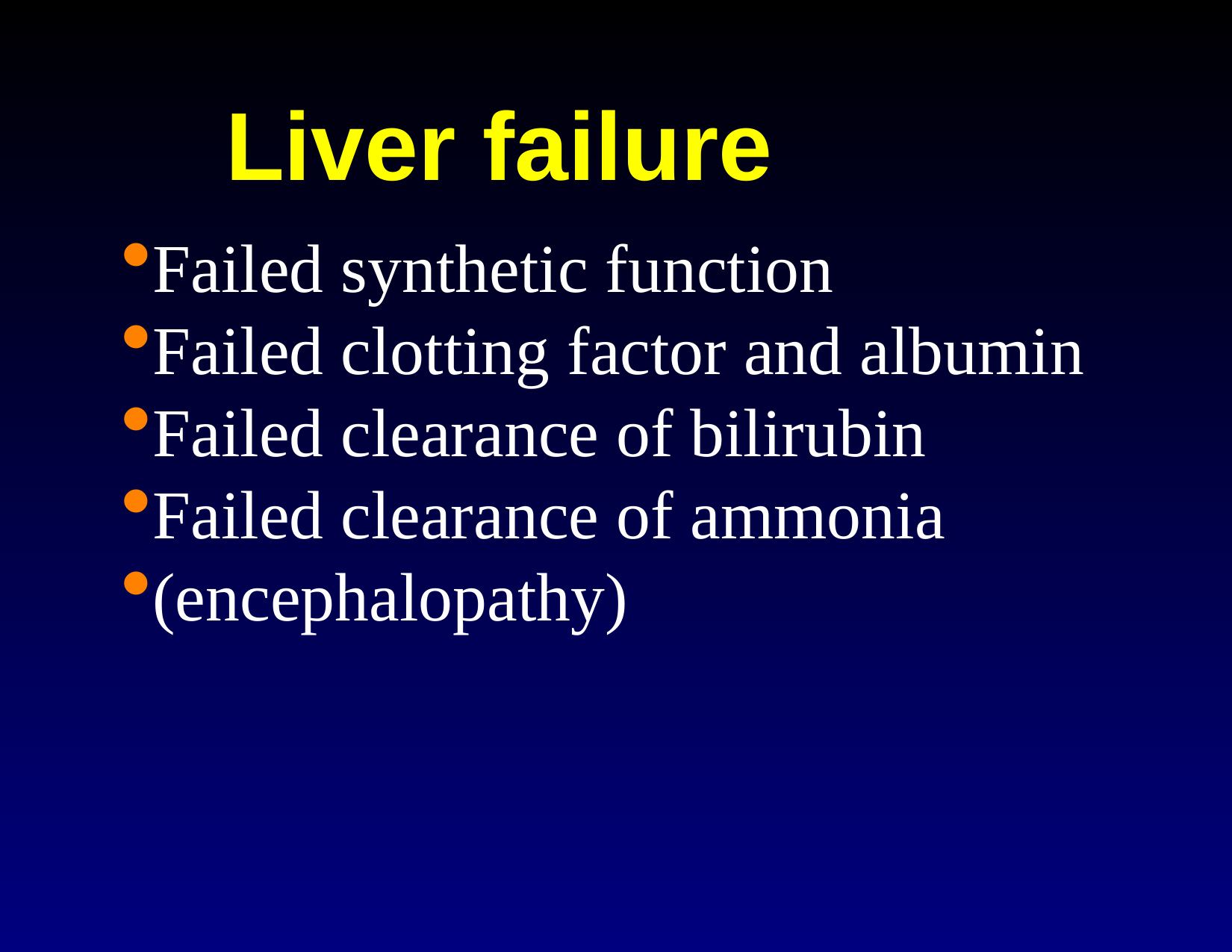

Liver failure
Failed synthetic function
Failed clotting factor and albumin
Failed clearance of bilirubin
Failed clearance of ammonia
(encephalopathy)